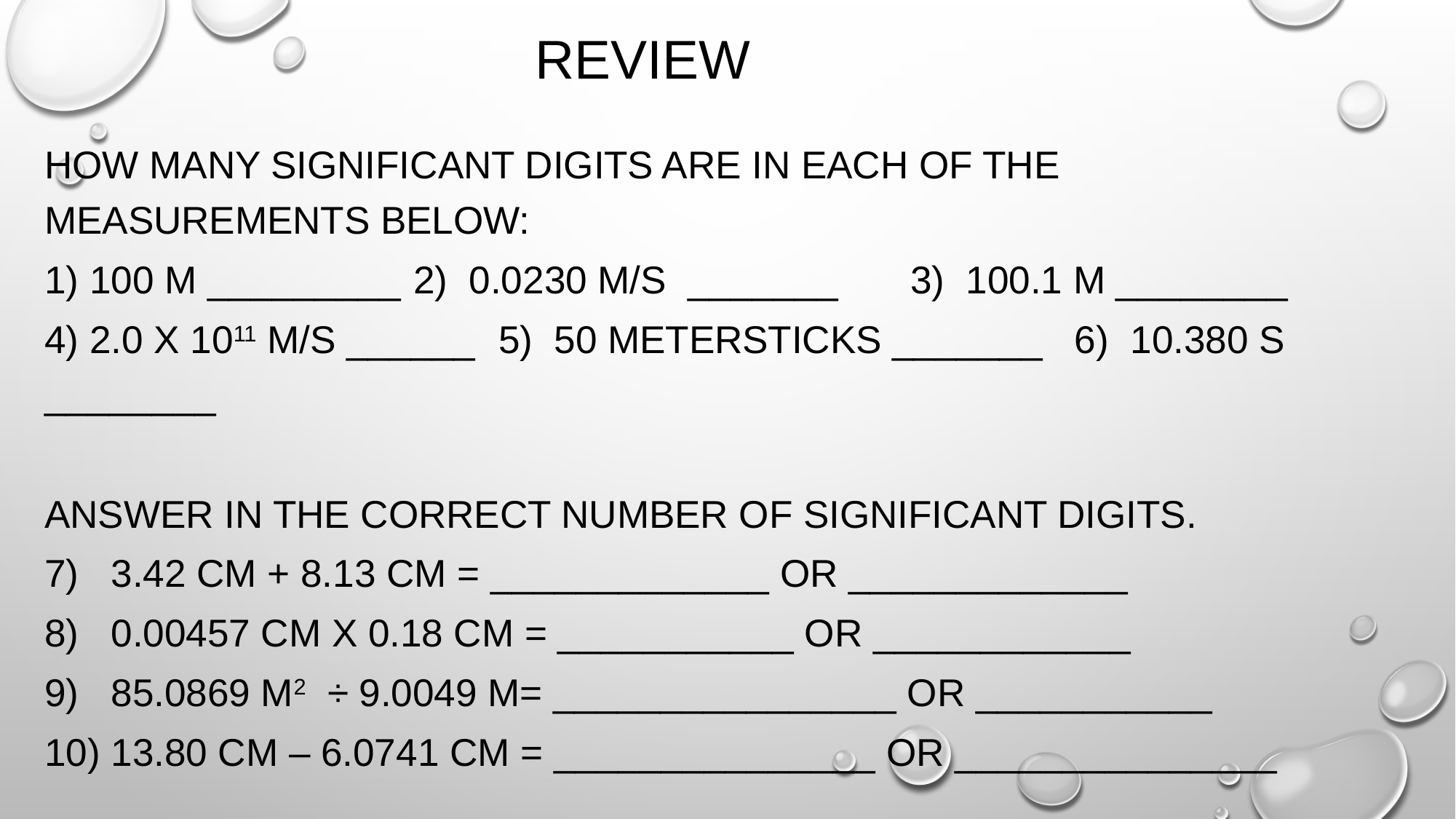

# Review

How many significant digits are in each of the measurements below:
1) 100 m _________ 	2)  0.0230 m/s  _______ 	    3)  100.1 m ________
4) 2.0 x 1011 m/s ______	5)  50 metersticks _______   6)  10.380 s ________

Answer in the correct number of significant digits.
7)   3.42 cm + 8.13 cm = _____________ or _____________
8)   0.00457 cm x 0.18 cm = ___________ or ____________
9)   85.0869 m2  ÷ 9.0049 m= ________________ or ___________
10) 13.80 cm – 6.0741 cm = _______________ or _______________